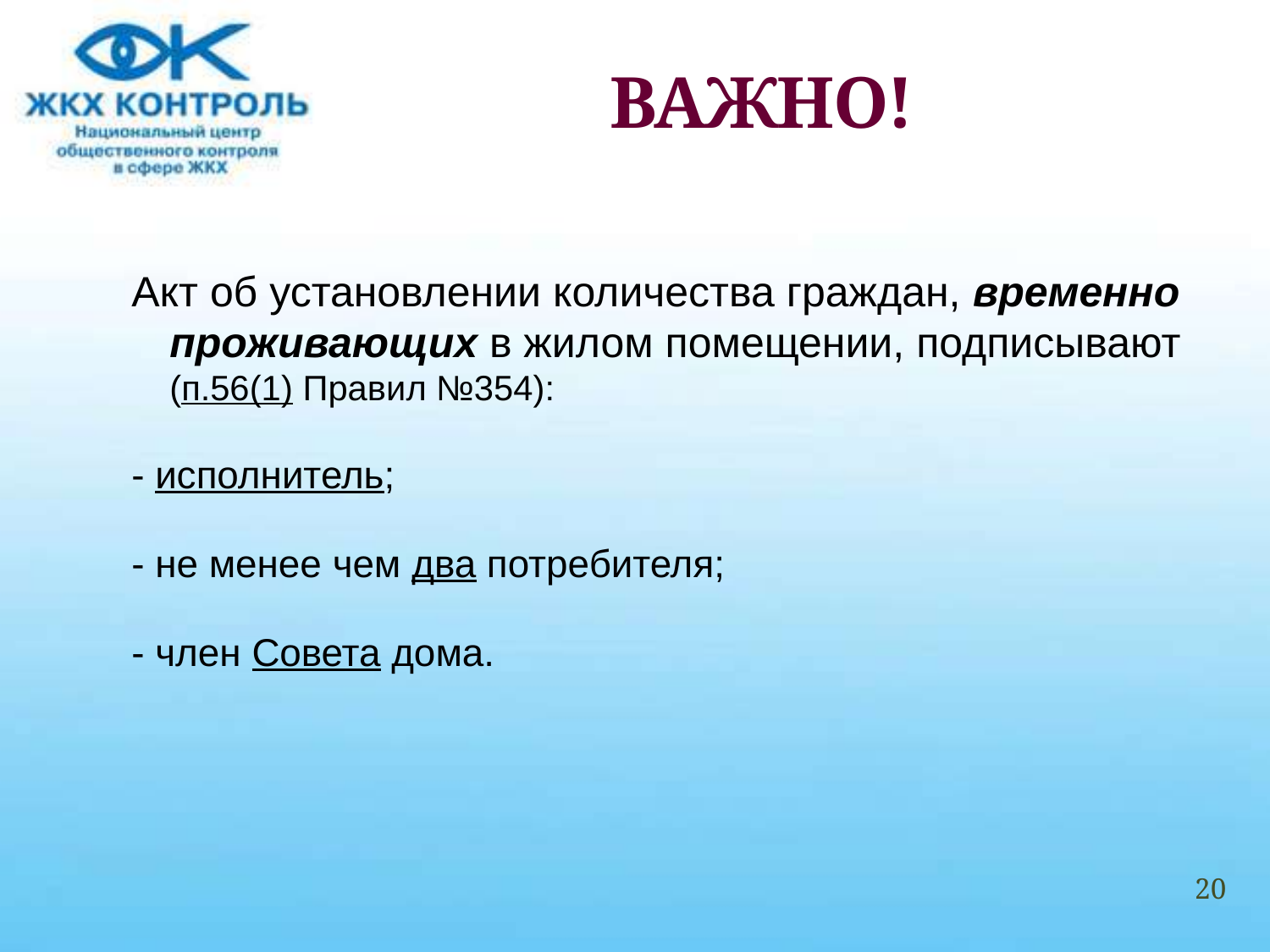

# ВАЖНО!
Акт об установлении количества граждан, временно проживающих в жилом помещении, подписывают (п.56(1) Правил №354):
- исполнитель;
- не менее чем два потребителя;
- член Совета дома.

20